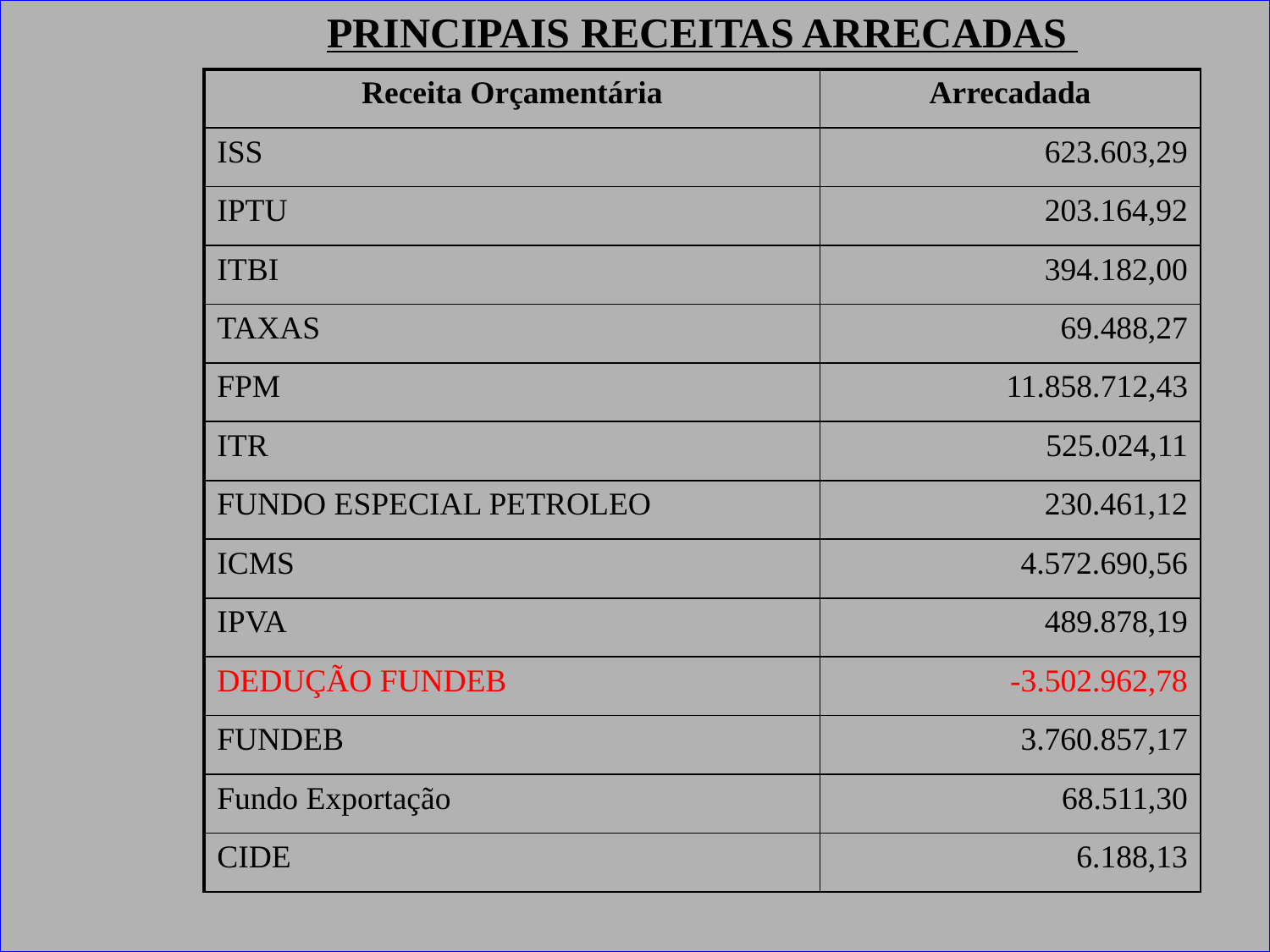

PRINCIPAIS RECEITAS ARRECADAS

| Receita Orçamentária | Arrecadada |
| --- | --- |
| ISS | 623.603,29 |
| IPTU | 203.164,92 |
| ITBI | 394.182,00 |
| TAXAS | 69.488,27 |
| FPM | 11.858.712,43 |
| ITR | 525.024,11 |
| FUNDO ESPECIAL PETROLEO | 230.461,12 |
| ICMS | 4.572.690,56 |
| IPVA | 489.878,19 |
| DEDUÇÃO FUNDEB | -3.502.962,78 |
| FUNDEB | 3.760.857,17 |
| Fundo Exportação | 68.511,30 |
| CIDE | 6.188,13 |